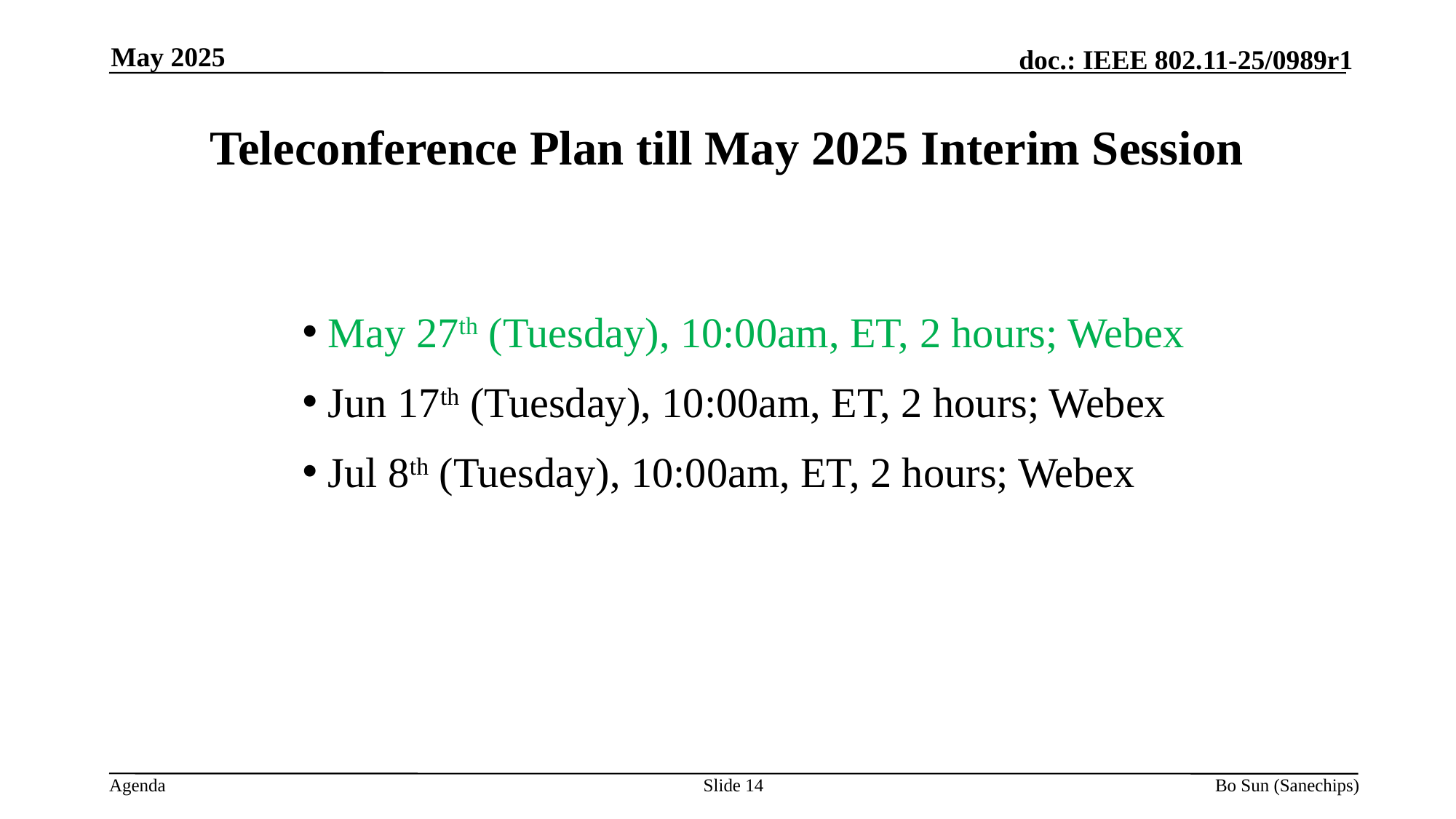

May 2025
Teleconference Plan till May 2025 Interim Session
May 27th (Tuesday), 10:00am, ET, 2 hours; Webex
Jun 17th (Tuesday), 10:00am, ET, 2 hours; Webex
Jul 8th (Tuesday), 10:00am, ET, 2 hours; Webex

Slide 14
Bo Sun (Sanechips)